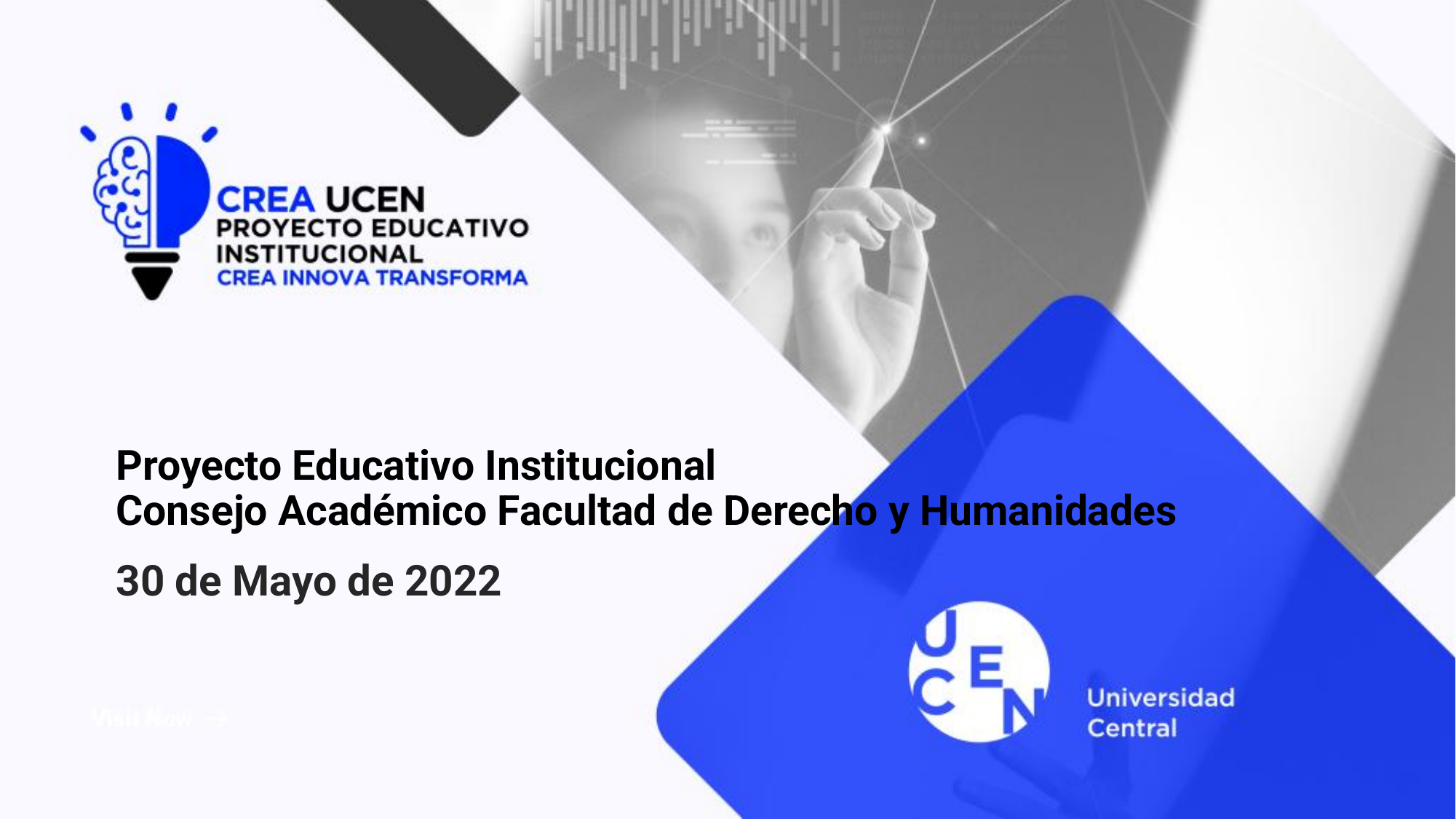

# Proyecto Educativo Institucional Consejo Académico Facultad de Derecho y Humanidades
30 de Mayo de 2022